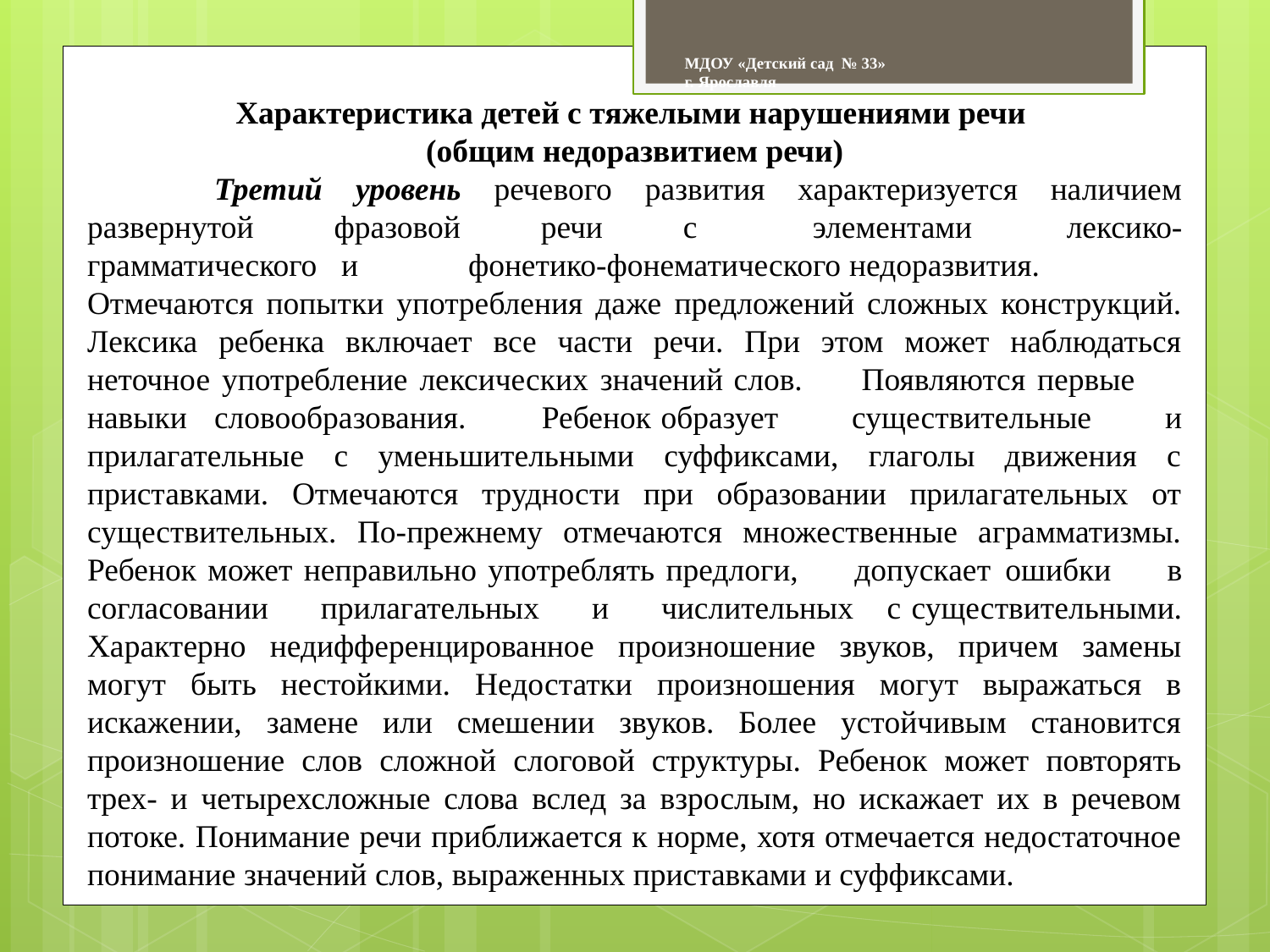

МДОУ «Детский сад  № 33»
г. Ярославля
Характеристика детей с тяжелыми нарушениями речи
(общим недоразвитием речи)
 	Третий уровень речевого развития характеризуется наличием развернутой фразовой речи с	элементами	лексико-грамматического	и	фонетико-фонематического	недоразвития. Отмечаются попытки употребления даже предложений сложных конструкций. Лексика ребенка включает все части речи. При этом может наблюдаться неточное употребление лексических значений	слов.     Появляются первые     навыки	словообразования.	 Ребенок	образует существительные и прилагательные с уменьшительными суффиксами, глаголы движения с приставками. Отмечаются трудности при образовании прилагательных от существительных. По-прежнему отмечаются множественные аграмматизмы. Ребенок может неправильно употреблять предлоги,     допускает	ошибки     в согласовании     прилагательных     и     числительных	с существительными. Характерно недифференцированное произношение звуков, причем замены могут быть нестойкими. Недостатки произношения могут выражаться в искажении, замене или смешении звуков. Более устойчивым становится произношение слов сложной слоговой структуры. Ребенок может повторять трех- и четырехсложные слова вслед за взрослым, но искажает их в речевом потоке. Понимание речи приближается к норме, хотя отмечается недостаточное понимание значений слов, выраженных приставками и суффиксами.